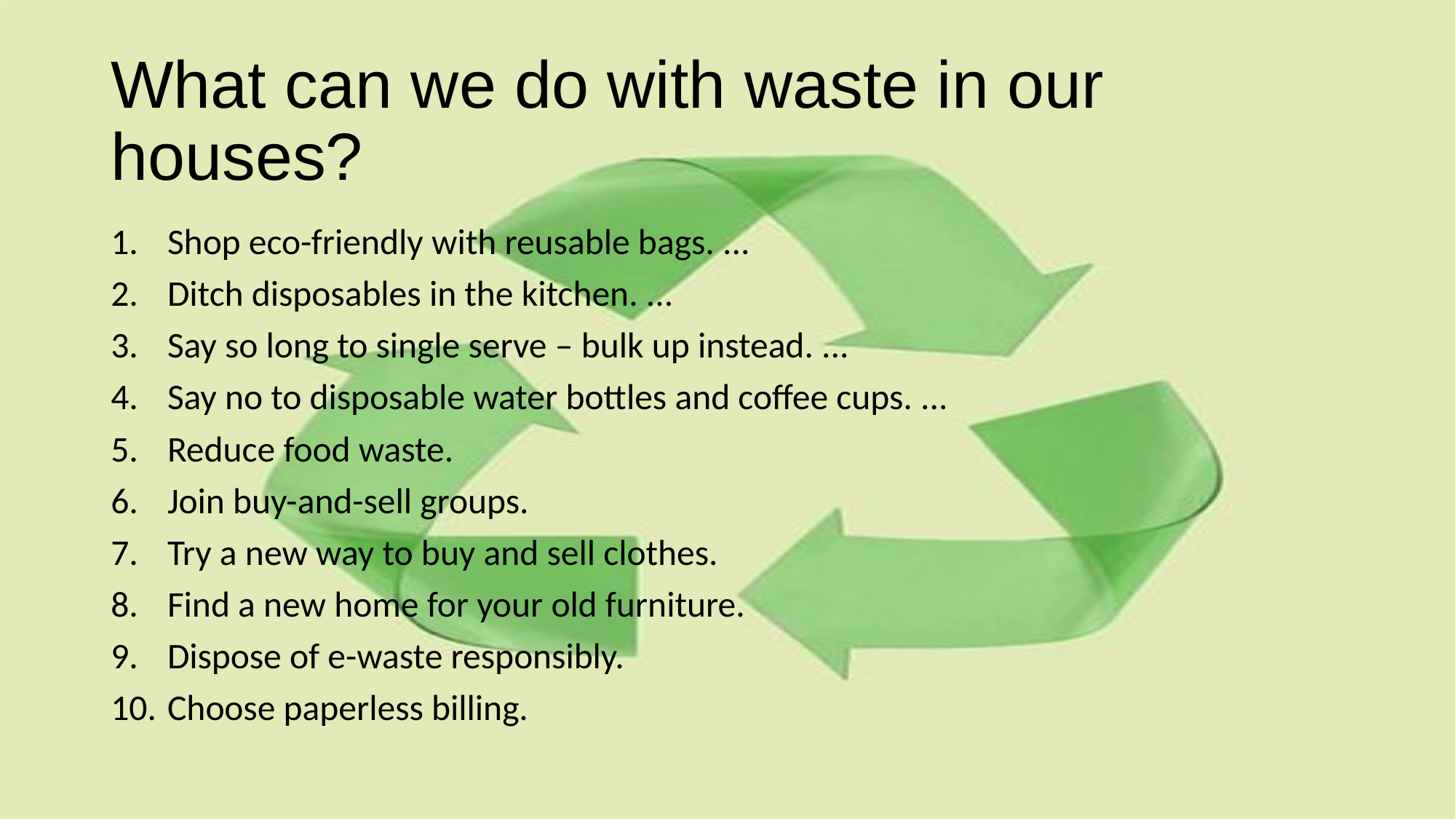

# What can we do with waste in our houses?
Shop eco-friendly with reusable bags. ...
Ditch disposables in the kitchen. ...
Say so long to single serve – bulk up instead. ...
Say no to disposable water bottles and coffee cups. ...
Reduce food waste.
Join buy-and-sell groups.
Try a new way to buy and sell clothes.
Find a new home for your old furniture.
Dispose of e-waste responsibly.
Choose paperless billing.